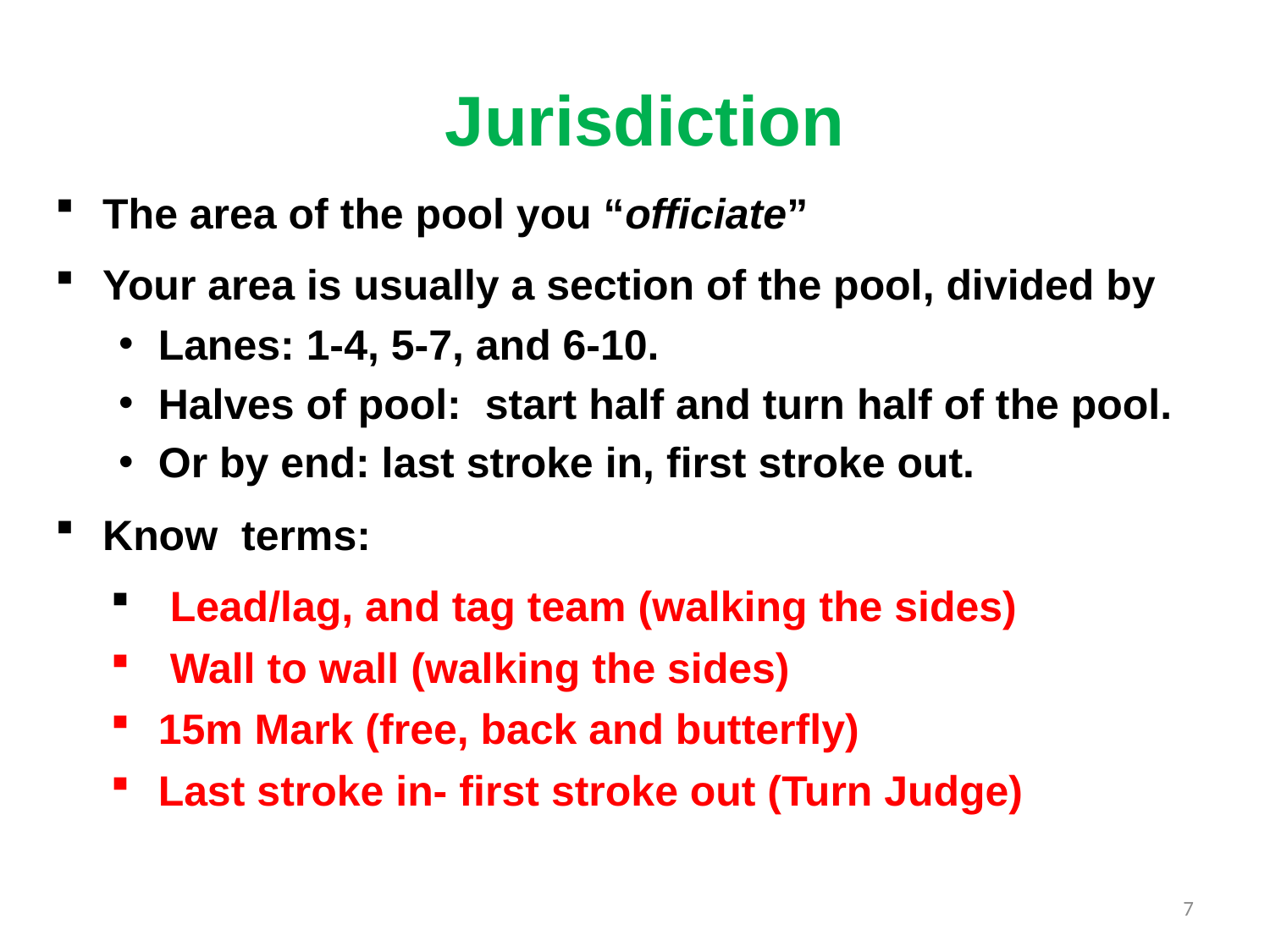

# Jurisdiction
The area of the pool you “officiate”
Your area is usually a section of the pool, divided by
Lanes: 1-4, 5-7, and 6-10.
Halves of pool:  start half and turn half of the pool.
Or by end: last stroke in, first stroke out.
Know  terms:
 Lead/lag, and tag team (walking the sides)
 Wall to wall (walking the sides)
15m Mark (free, back and butterfly)
Last stroke in- first stroke out (Turn Judge)

7